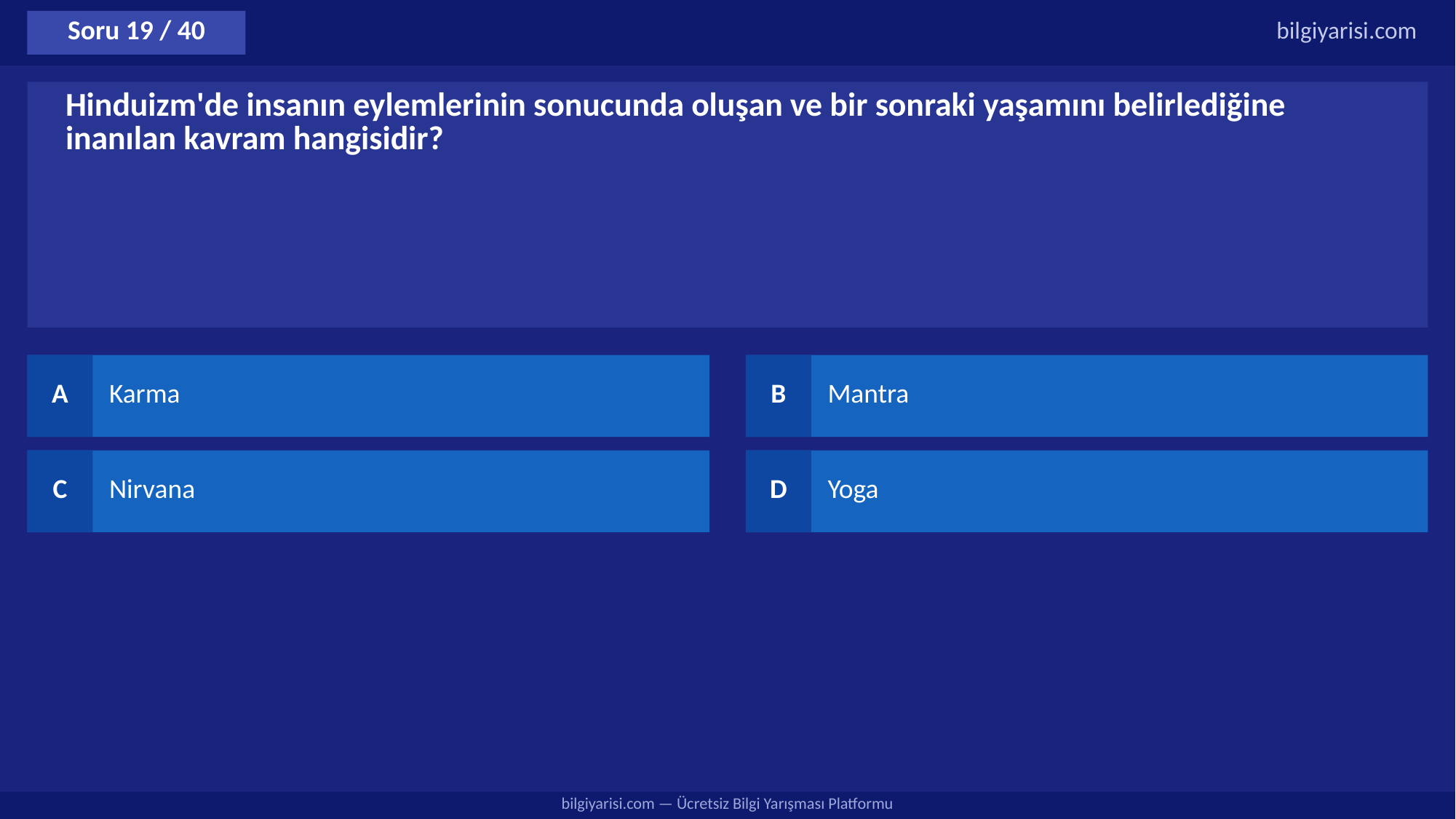

Soru 19 / 40
bilgiyarisi.com

Hinduizm'de insanın eylemlerinin sonucunda oluşan ve bir sonraki yaşamını belirlediğine inanılan kavram hangisidir?

A
Karma

B
Mantra

C
Nirvana

D
Yoga
bilgiyarisi.com — Ücretsiz Bilgi Yarışması Platformu